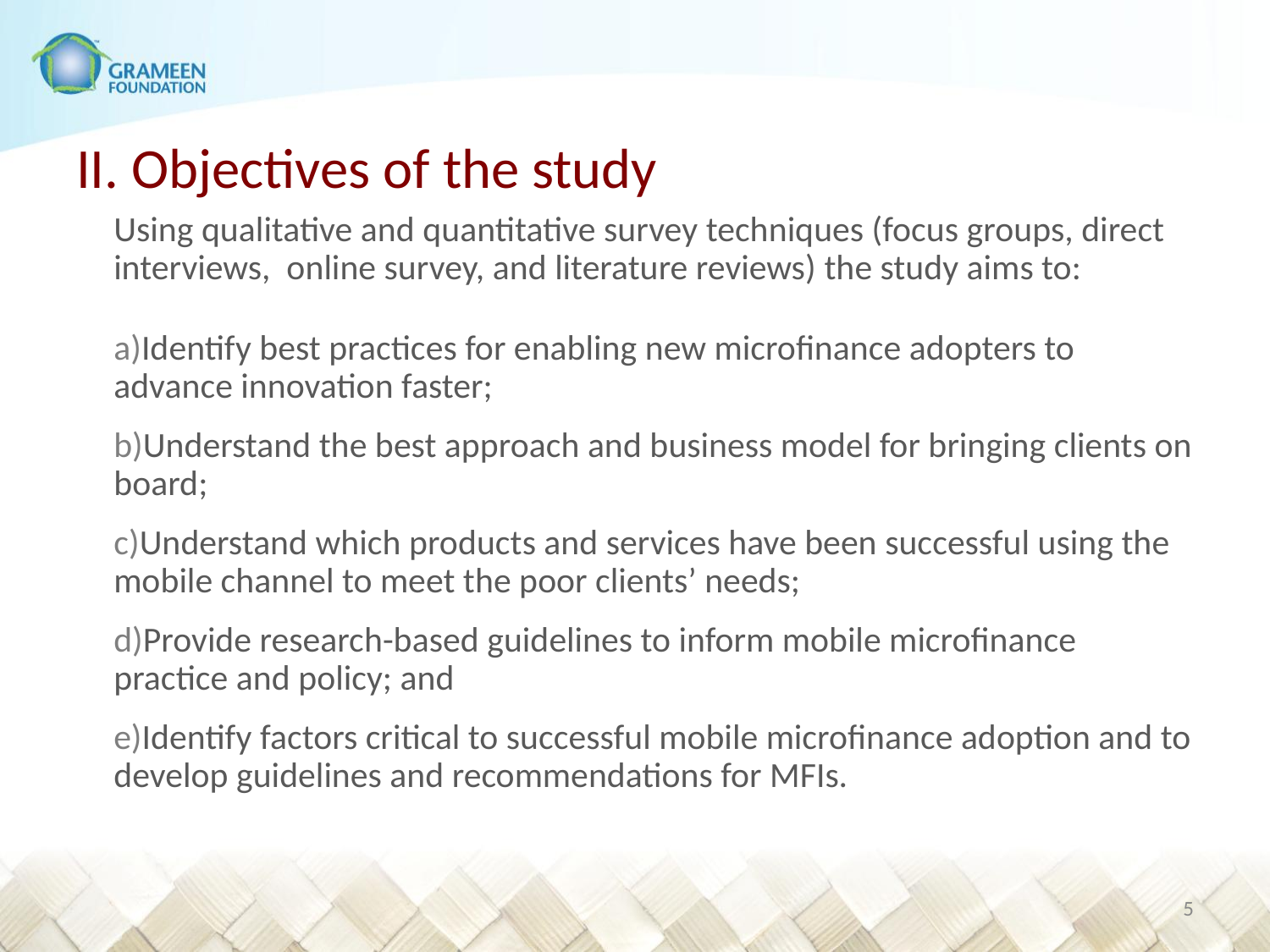

# II. Objectives of the study
Using qualitative and quantitative survey techniques (focus groups, direct interviews,  online survey, and literature reviews) the study aims to:

Identify best practices for enabling new microfinance adopters to advance innovation faster;
Understand the best approach and business model for bringing clients on board;
Understand which products and services have been successful using the mobile channel to meet the poor clients’ needs;
Provide research-based guidelines to inform mobile microfinance practice and policy; and
Identify factors critical to successful mobile microfinance adoption and to develop guidelines and recommendations for MFIs.
5